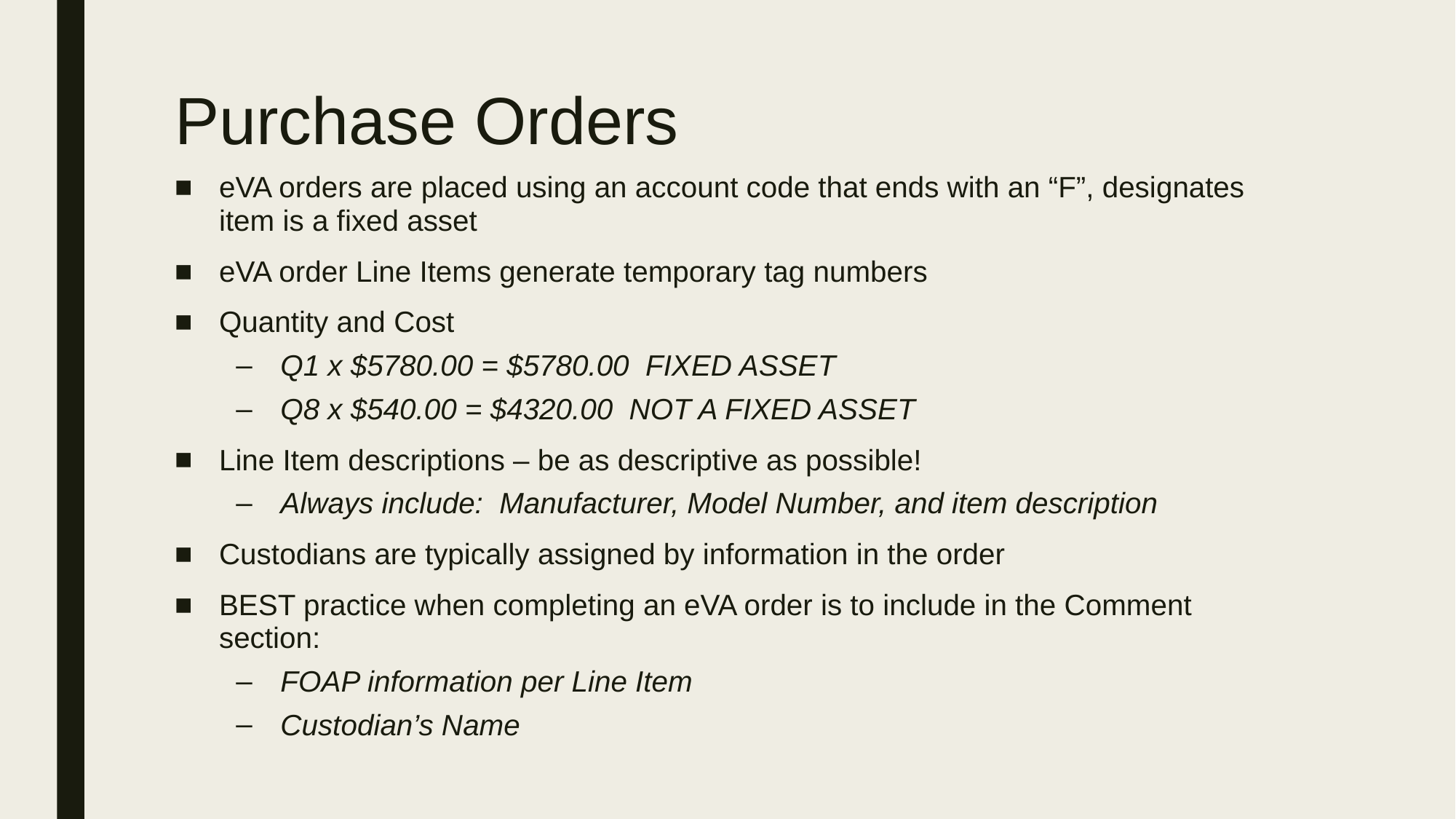

# Purchase Orders
eVA orders are placed using an account code that ends with an “F”, designates item is a fixed asset
eVA order Line Items generate temporary tag numbers
Quantity and Cost
Q1 x $5780.00 = $5780.00  FIXED ASSET
Q8 x $540.00 = $4320.00  NOT A FIXED ASSET
Line Item descriptions – be as descriptive as possible!
Always include:  Manufacturer, Model Number, and item description
Custodians are typically assigned by information in the order
BEST practice when completing an eVA order is to include in the Comment section:
FOAP information per Line Item
Custodian’s Name